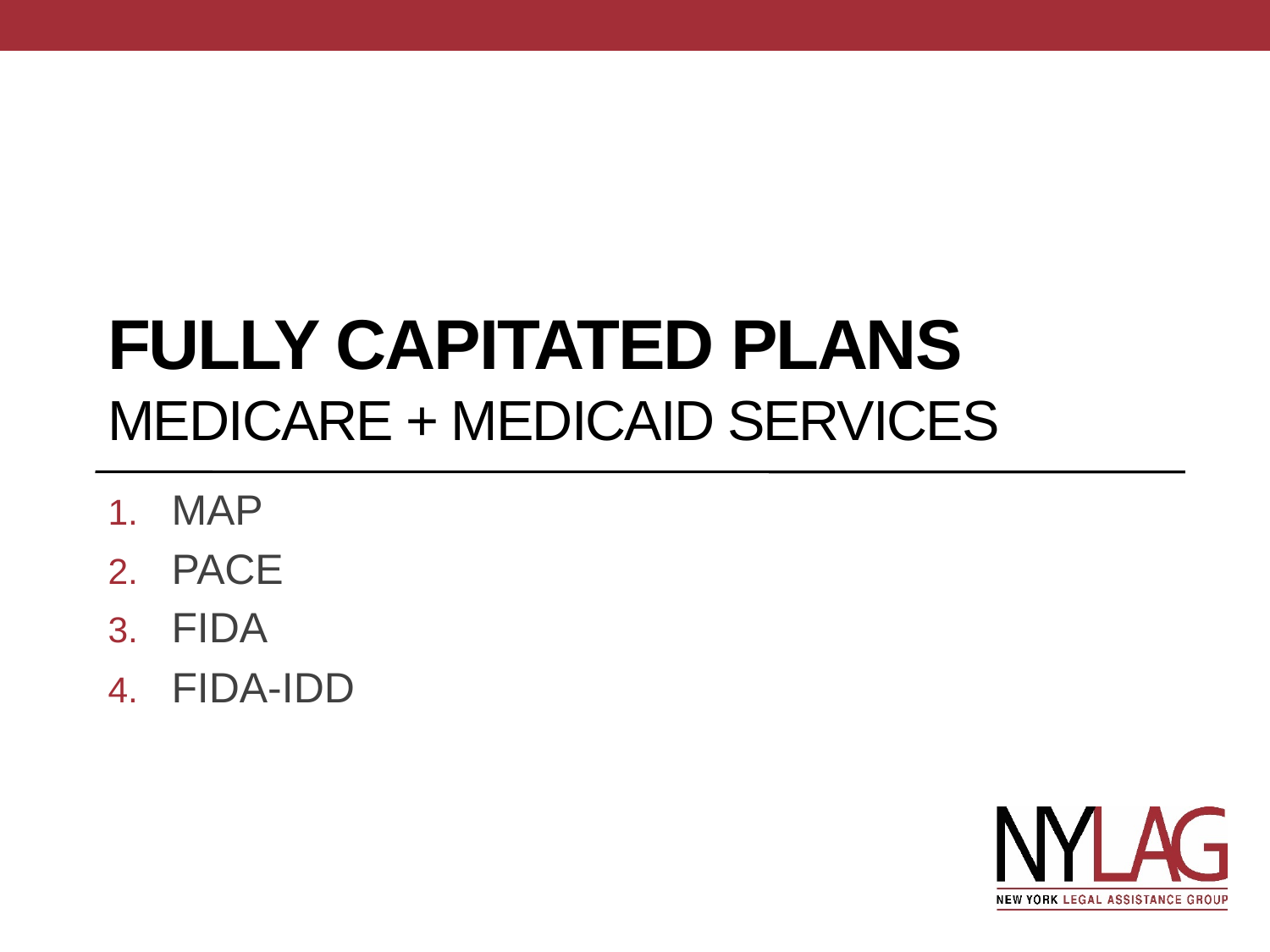

# Fully Capitated Plans Medicare + Medicaid Services
MAP
PACE
FIDA
FIDA-IDD